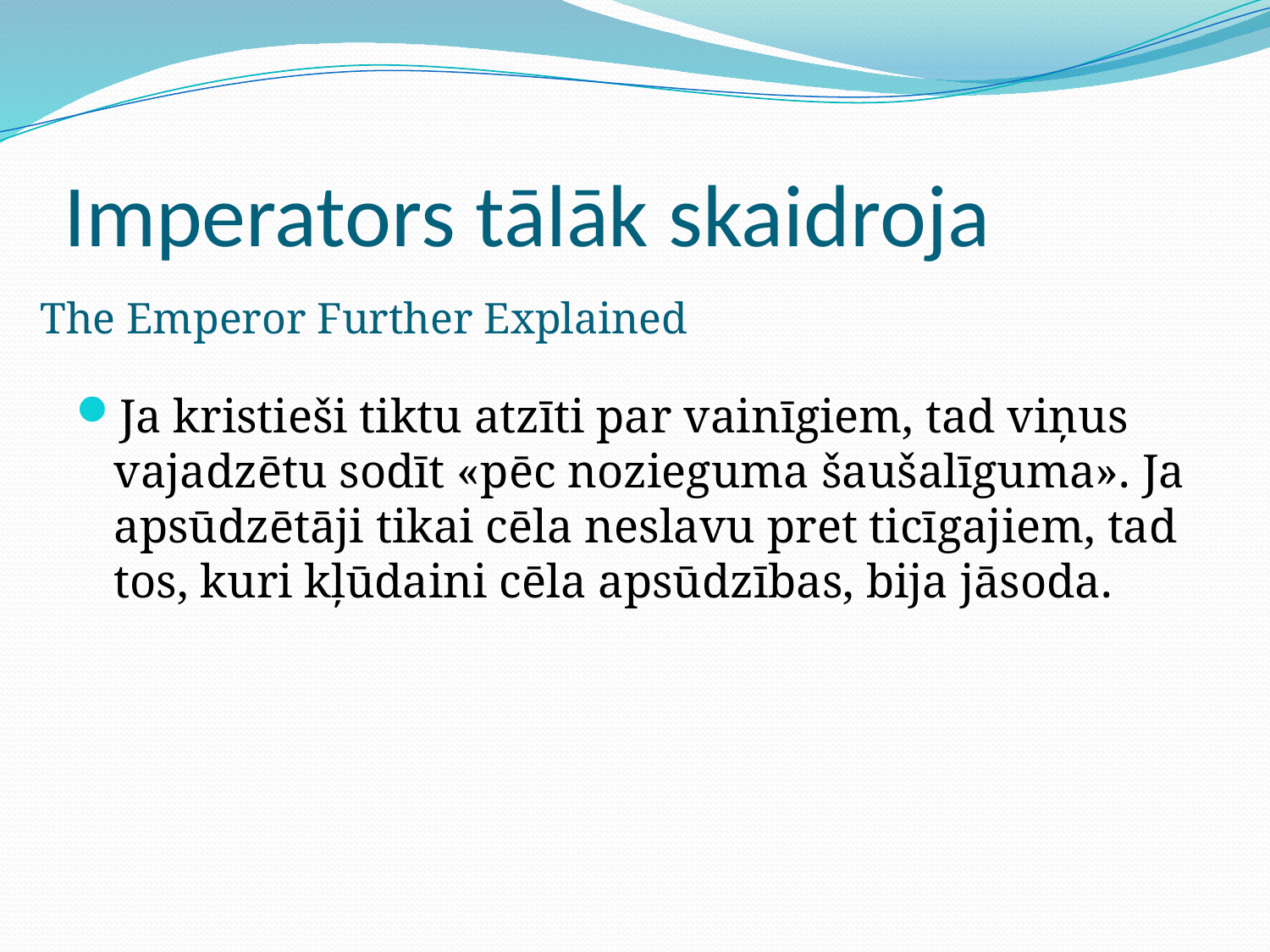

# Imperators tālāk skaidroja
The Emperor Further Explained
Ja kristieši tiktu atzīti par vainīgiem, tad viņus vajadzētu sodīt «pēc nozieguma šaušalīguma». Ja apsūdzētāji tikai cēla neslavu pret ticīgajiem, tad tos, kuri kļūdaini cēla apsūdzības, bija jāsoda.